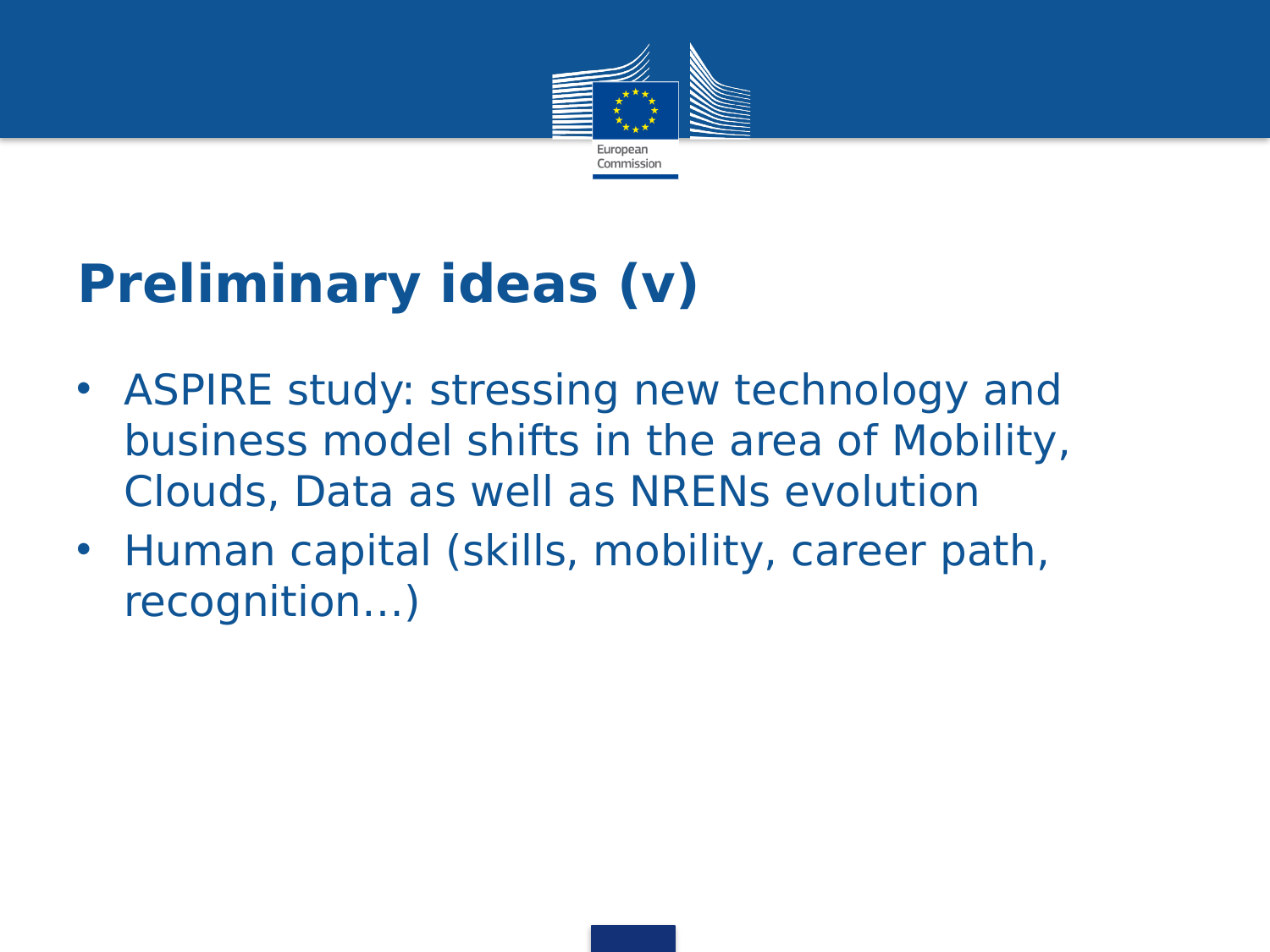

# Preliminary ideas (v)
ASPIRE study: stressing new technology and business model shifts in the area of Mobility, Clouds, Data as well as NRENs evolution
Human capital (skills, mobility, career path, recognition…)